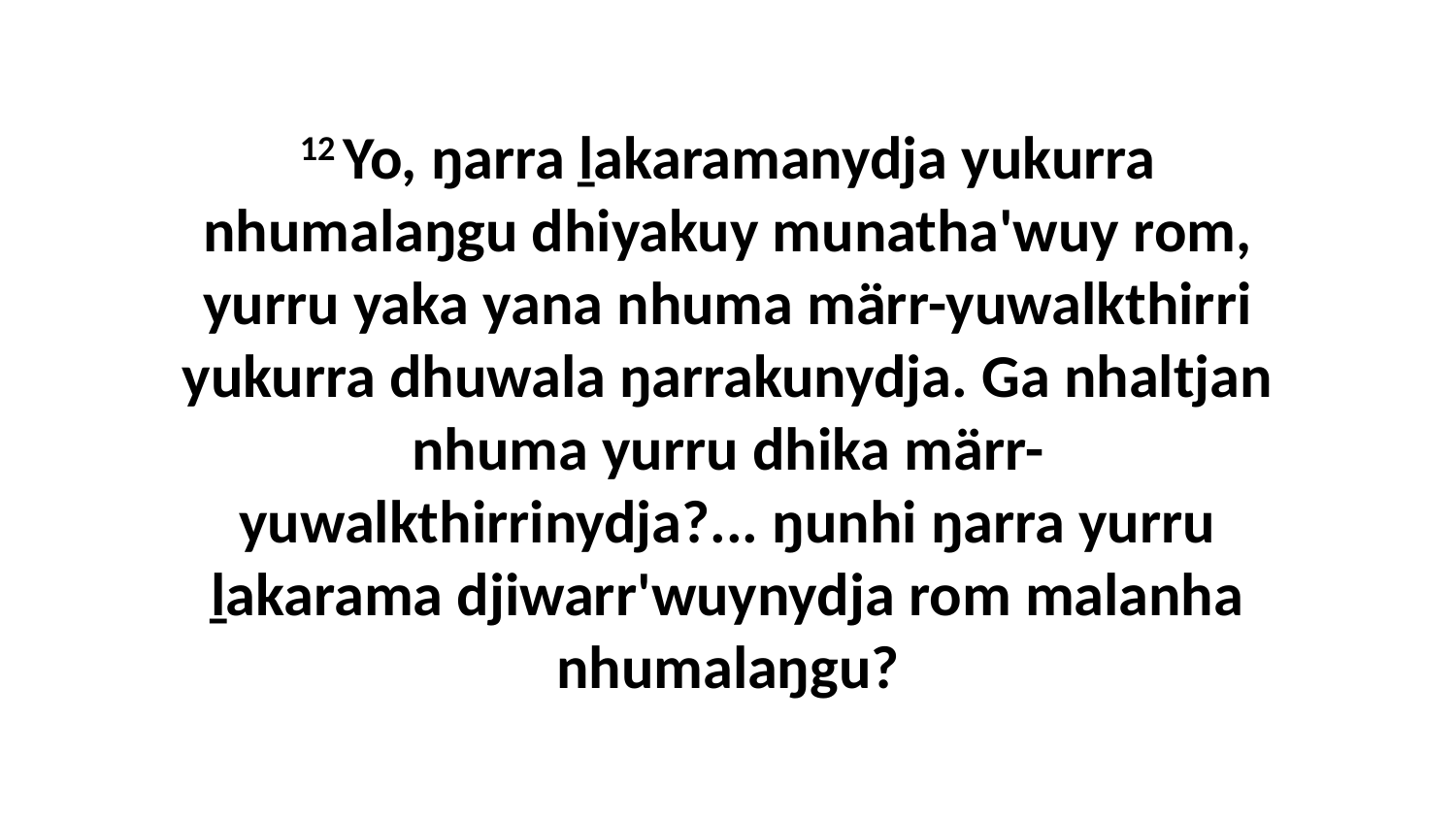

12 Yo, ŋarra ḻakaramanydja yukurra nhumalaŋgu dhiyakuy munatha'wuy rom, yurru yaka yana nhuma märr-yuwalkthirri yukurra dhuwala ŋarrakunydja. Ga nhaltjan nhuma yurru dhika märr-yuwalkthirrinydja?... ŋunhi ŋarra yurru ḻakarama djiwarr'wuynydja rom malanha nhumalaŋgu?